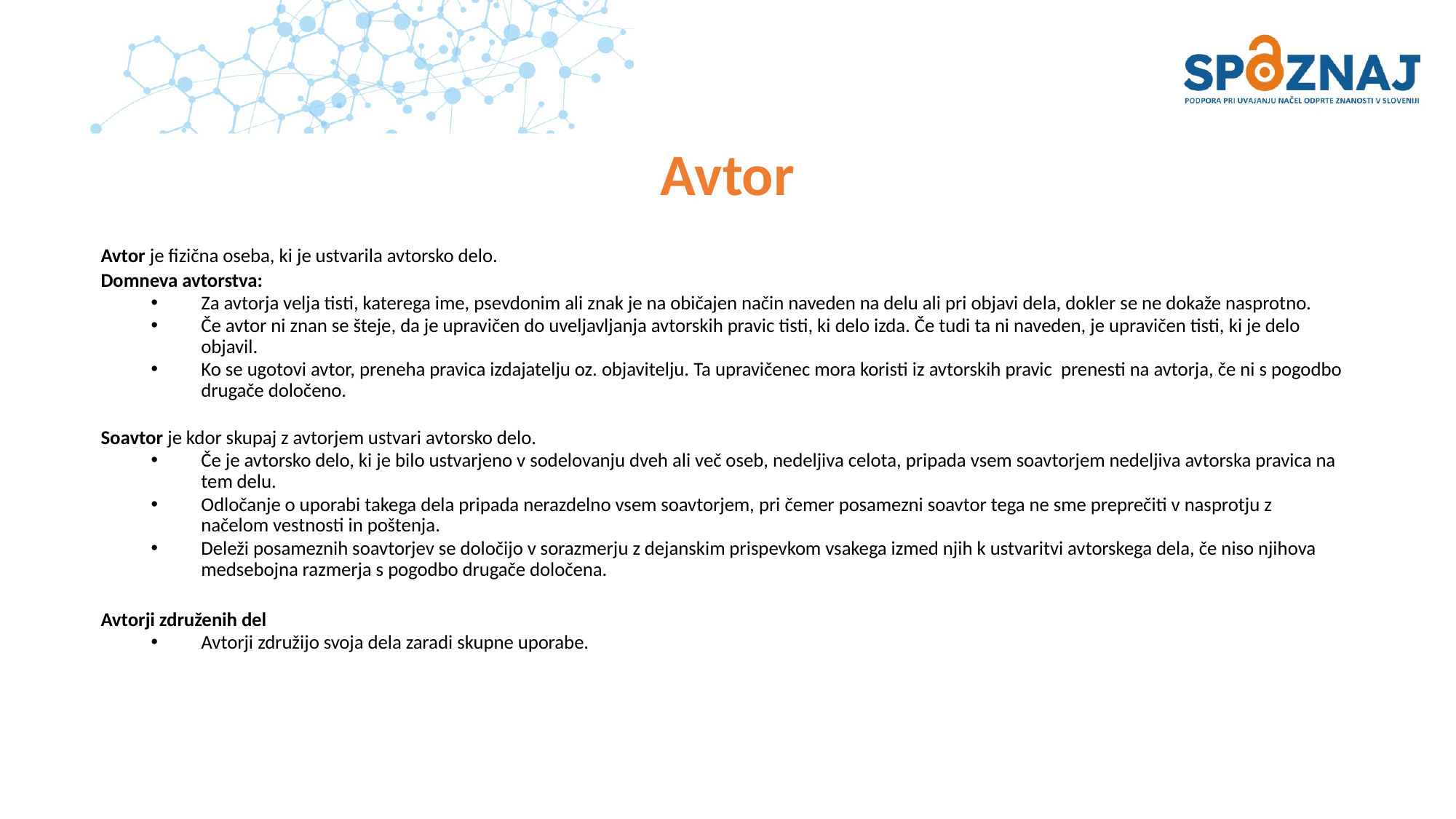

# Avtor

Avtor je fizična oseba, ki je ustvarila avtorsko delo.
Domneva avtorstva:
Za avtorja velja tisti, katerega ime, psevdonim ali znak je na običajen način naveden na delu ali pri objavi dela, dokler se ne dokaže nasprotno.
Če avtor ni znan se šteje, da je upravičen do uveljavljanja avtorskih pravic tisti, ki delo izda. Če tudi ta ni naveden, je upravičen tisti, ki je delo objavil.
Ko se ugotovi avtor, preneha pravica izdajatelju oz. objavitelju. Ta upravičenec mora koristi iz avtorskih pravic  prenesti na avtorja, če ni s pogodbo drugače določeno.

Soavtor je kdor skupaj z avtorjem ustvari avtorsko delo.
Če je avtorsko delo, ki je bilo ustvarjeno v sodelovanju dveh ali več oseb, nedeljiva celota, pripada vsem soavtorjem nedeljiva avtorska pravica na tem delu.
Odločanje o uporabi takega dela pripada nerazdelno vsem soavtorjem, pri čemer posamezni soavtor tega ne sme preprečiti v nasprotju z načelom vestnosti in poštenja.
Deleži posameznih soavtorjev se določijo v sorazmerju z dejanskim prispevkom vsakega izmed njih k ustvaritvi avtorskega dela, če niso njihova medsebojna razmerja s pogodbo drugače določena.

Avtorji združenih del
Avtorji združijo svoja dela zaradi skupne uporabe.